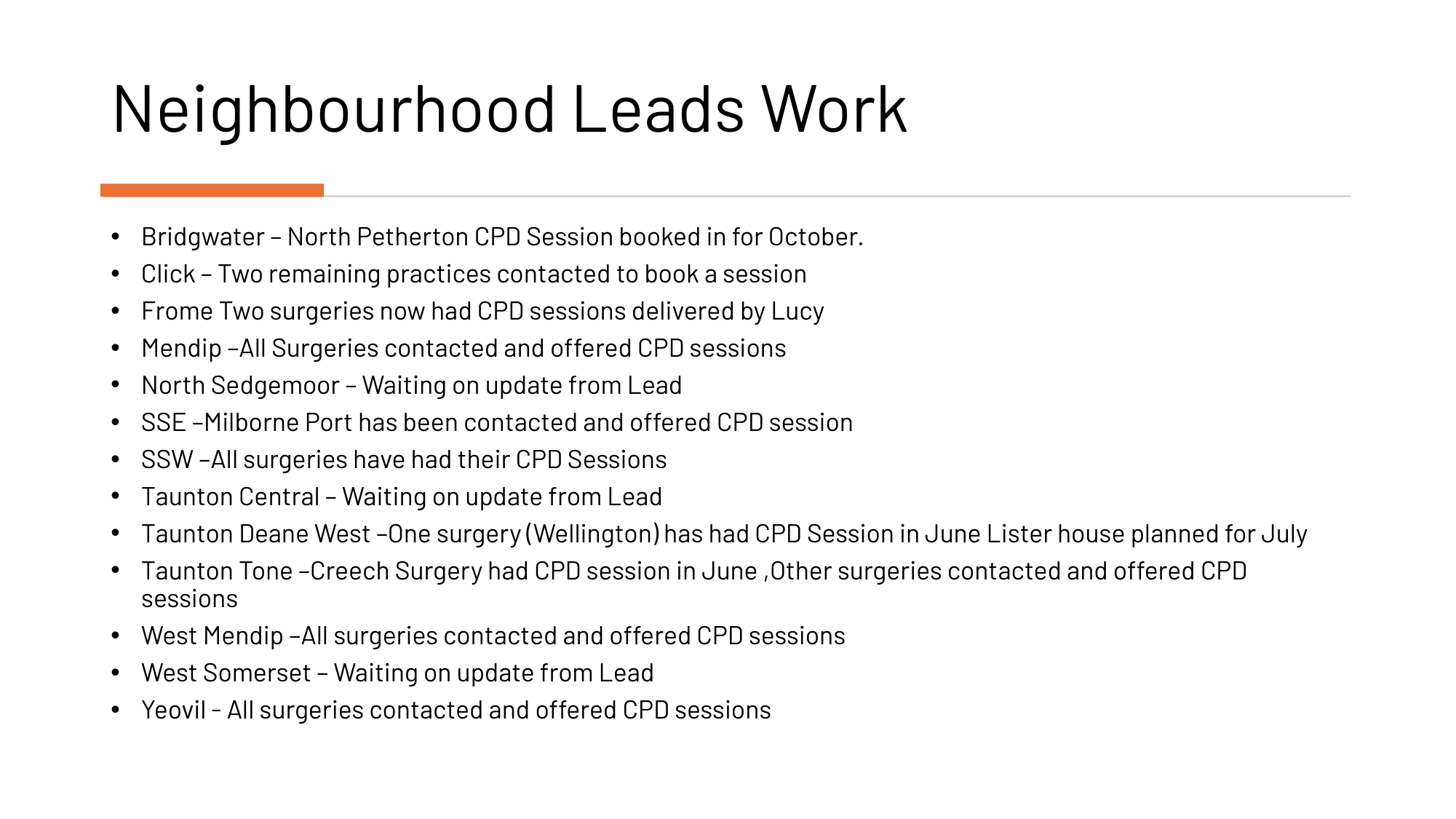

# Neighbourhood Leads Work

Bridgwater – North Petherton CPD Session booked in for October.
Click – Two remaining practices contacted to book a session
Frome Two surgeries now had CPD sessions delivered by Lucy
Mendip –All Surgeries contacted and offered CPD sessions
North Sedgemoor – Waiting on update from Lead
SSE –Milborne Port has been contacted and offered CPD session
SSW –All surgeries have had their CPD Sessions
Taunton Central – Waiting on update from Lead
Taunton Deane West –One surgery (Wellington) has had CPD Session in June Lister house planned for July
Taunton Tone –Creech Surgery had CPD session in June ,Other surgeries contacted and offered CPD sessions
West Mendip –All surgeries contacted and offered CPD sessions
West Somerset – Waiting on update from Lead
Yeovil - All surgeries contacted and offered CPD sessions